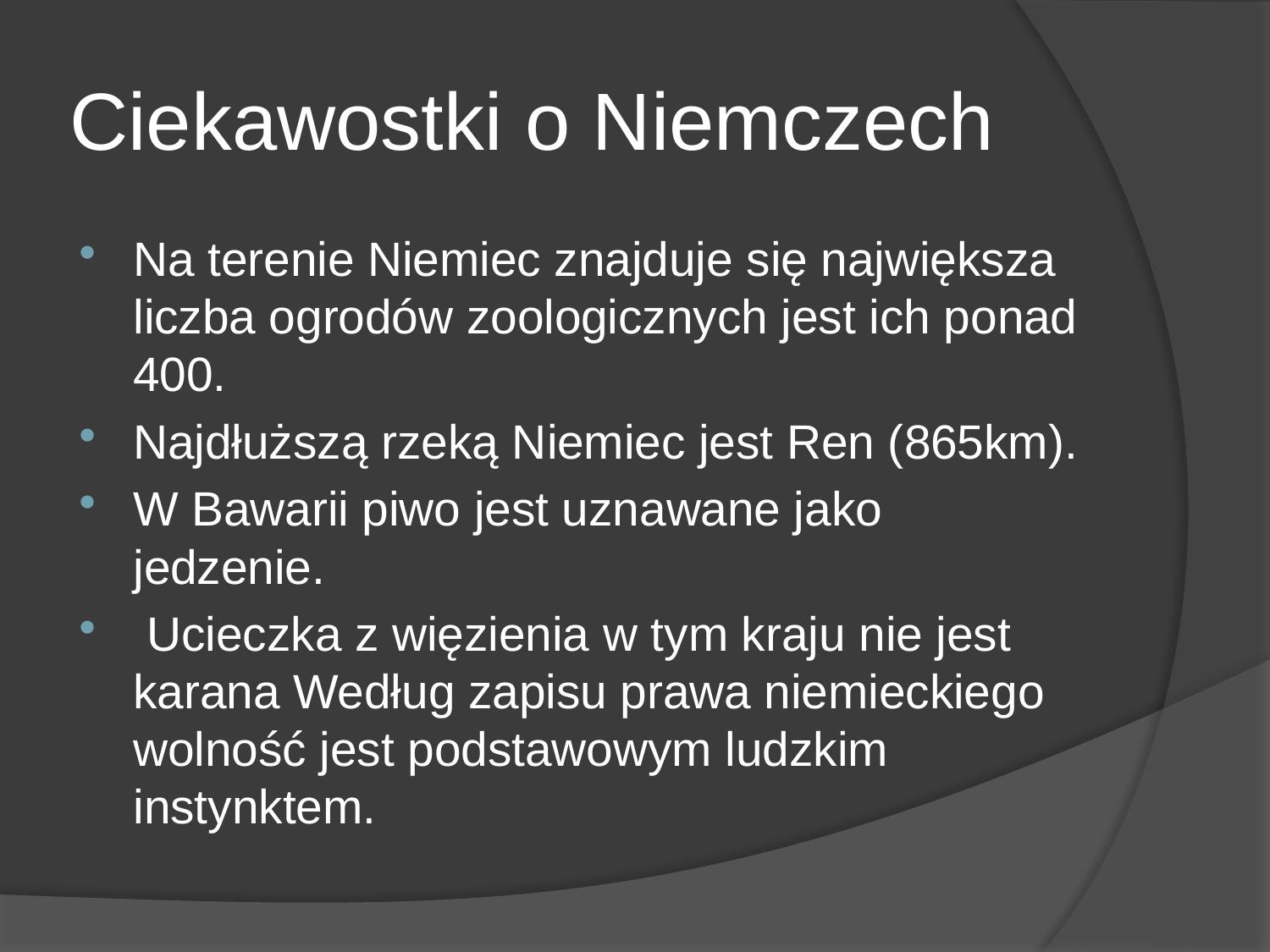

# Ciekawostki o Niemczech
Na terenie Niemiec znajduje się największa liczba ogrodów zoologicznych jest ich ponad 400.
Najdłuższą rzeką Niemiec jest Ren (865km).
W Bawarii piwo jest uznawane jako jedzenie.
 Ucieczka z więzienia w tym kraju nie jest karana Według zapisu prawa niemieckiego wolność jest podstawowym ludzkim instynktem.